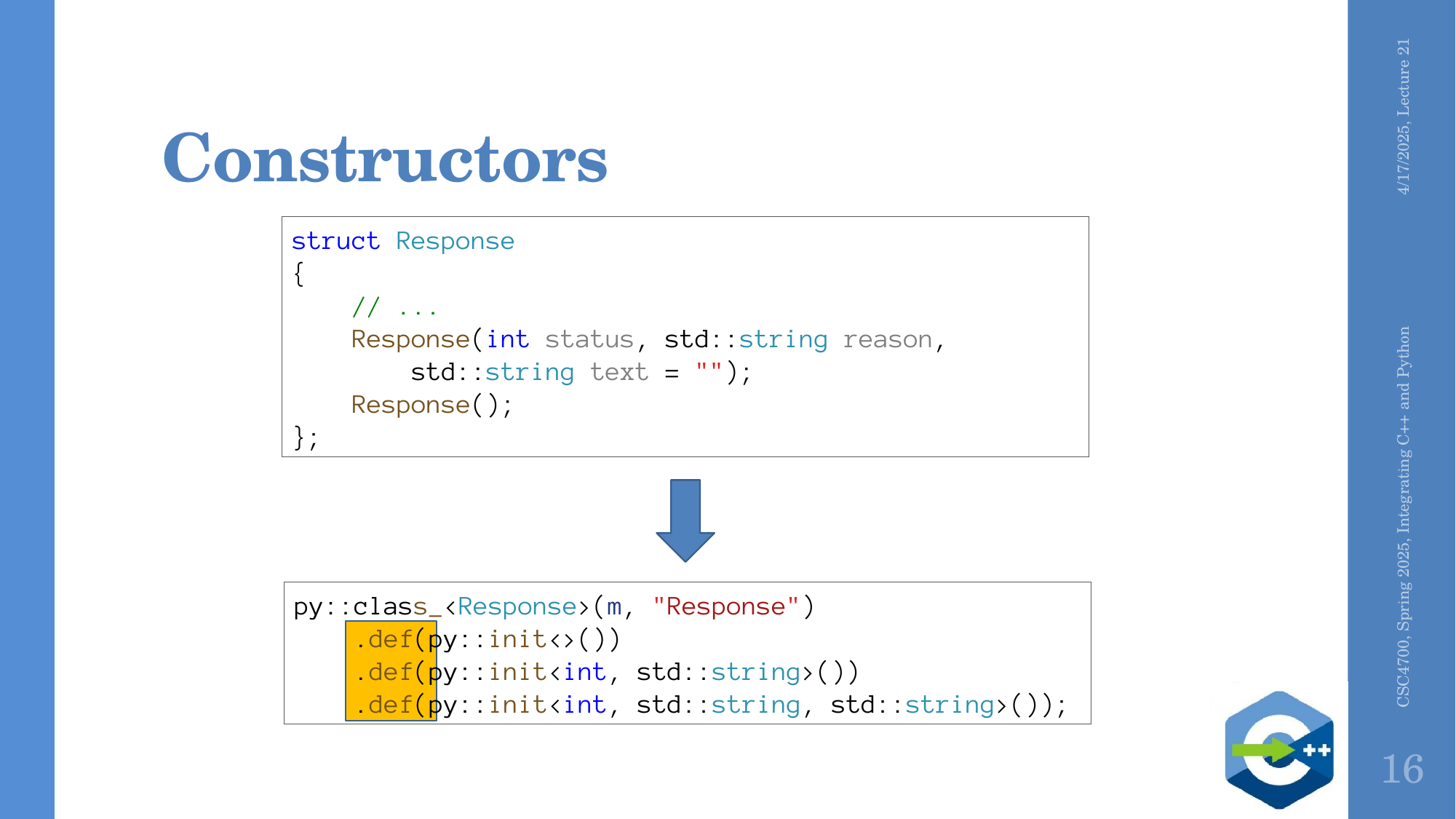

# Constructors
4/17/2025, Lecture 21
struct Response
{
    // ...
    Response(int status, std::string reason,
        std::string text = "");
    Response();
};

CSC4700, Spring 2025, Integrating C++ and Python
py::class_<Response>(m, "Response")
    .def(py::init<>())
    .def(py::init<int, std::string>())
    .def(py::init<int, std::string, std::string>());

16